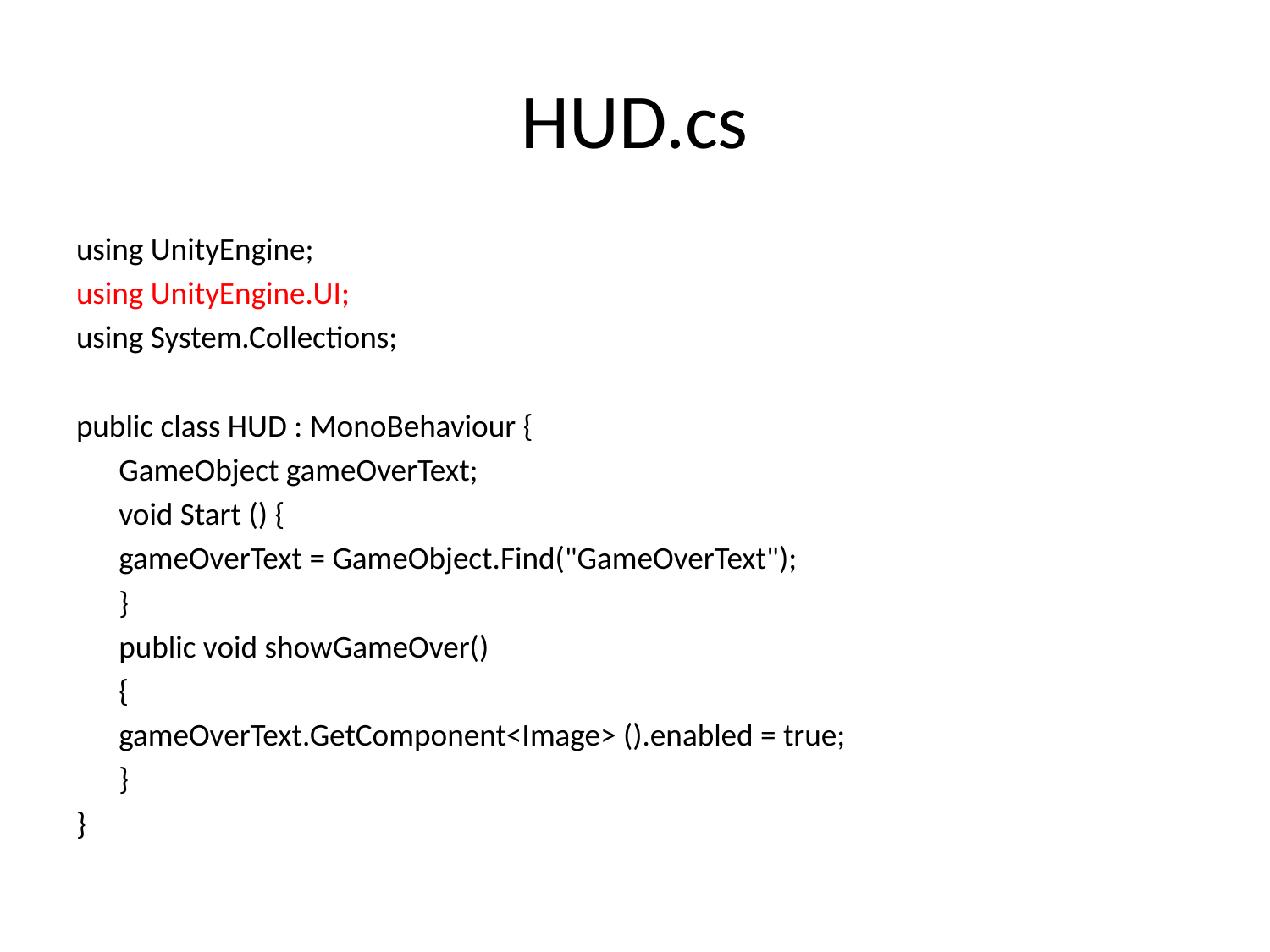

# HUD.cs
using UnityEngine;
using UnityEngine.UI;
using System.Collections;

public class HUD : MonoBehaviour {
	GameObject gameOverText;
	void Start () {
		gameOverText = GameObject.Find("GameOverText");
	}
	public void showGameOver()
	{
		gameOverText.GetComponent<Image> ().enabled = true;
	}
}